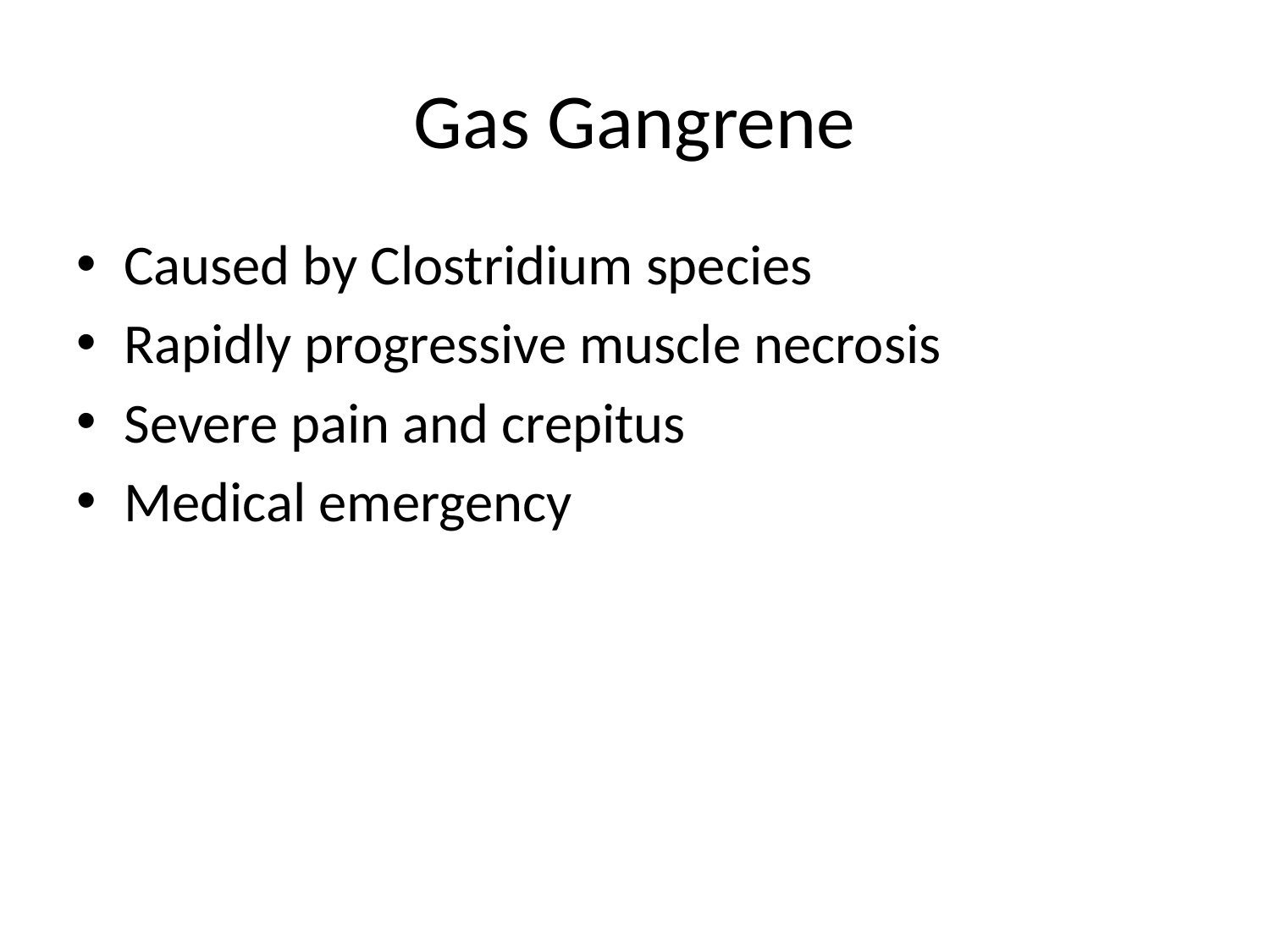

# Gas Gangrene
Caused by Clostridium species
Rapidly progressive muscle necrosis
Severe pain and crepitus
Medical emergency